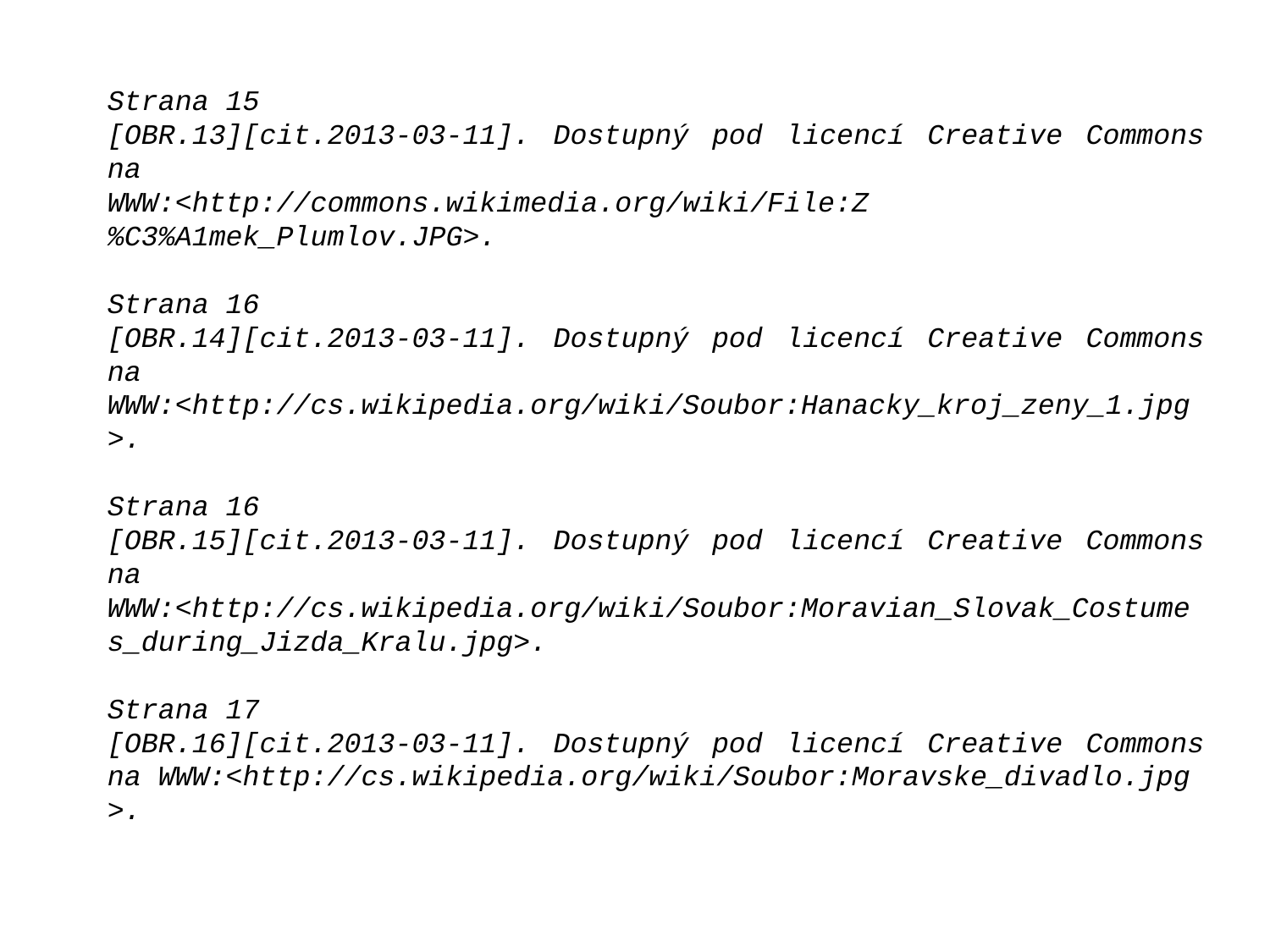

Strana 15
[OBR.13][cit.2013-03-11]. Dostupný pod licencí Creative Commons na
WWW:<http://commons.wikimedia.org/wiki/File:Z%C3%A1mek_Plumlov.JPG>.

Strana 16
[OBR.14][cit.2013-03-11]. Dostupný pod licencí Creative Commons na WWW:<http://cs.wikipedia.org/wiki/Soubor:Hanacky_kroj_zeny_1.jpg>.

Strana 16
[OBR.15][cit.2013-03-11]. Dostupný pod licencí Creative Commons na WWW:<http://cs.wikipedia.org/wiki/Soubor:Moravian_Slovak_Costumes_during_Jizda_Kralu.jpg>.

Strana 17
[OBR.16][cit.2013-03-11]. Dostupný pod licencí Creative Commons na WWW:<http://cs.wikipedia.org/wiki/Soubor:Moravske_divadlo.jpg
>.